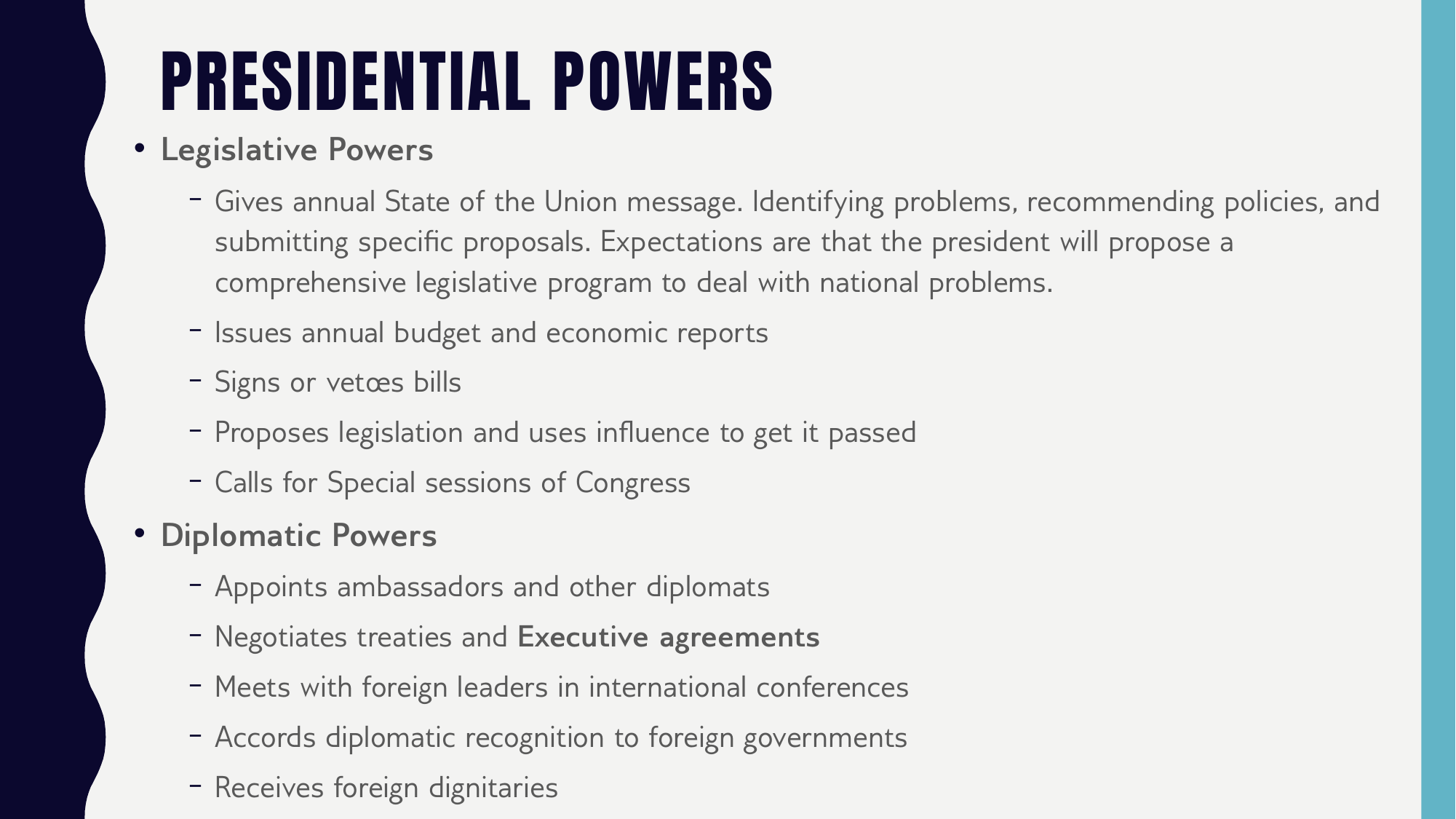

# Presidential Powers
Legislative Powers
Gives annual State of the Union message. Identifying problems, recommending policies, and submitting specific proposals. Expectations are that the president will propose a comprehensive legislative program to deal with national problems.
Issues annual budget and economic reports
Signs or vetoes bills
Proposes legislation and uses influence to get it passed
Calls for Special sessions of Congress
Diplomatic Powers
Appoints ambassadors and other diplomats
Negotiates treaties and Executive agreements
Meets with foreign leaders in international conferences
Accords diplomatic recognition to foreign governments
Receives foreign dignitaries